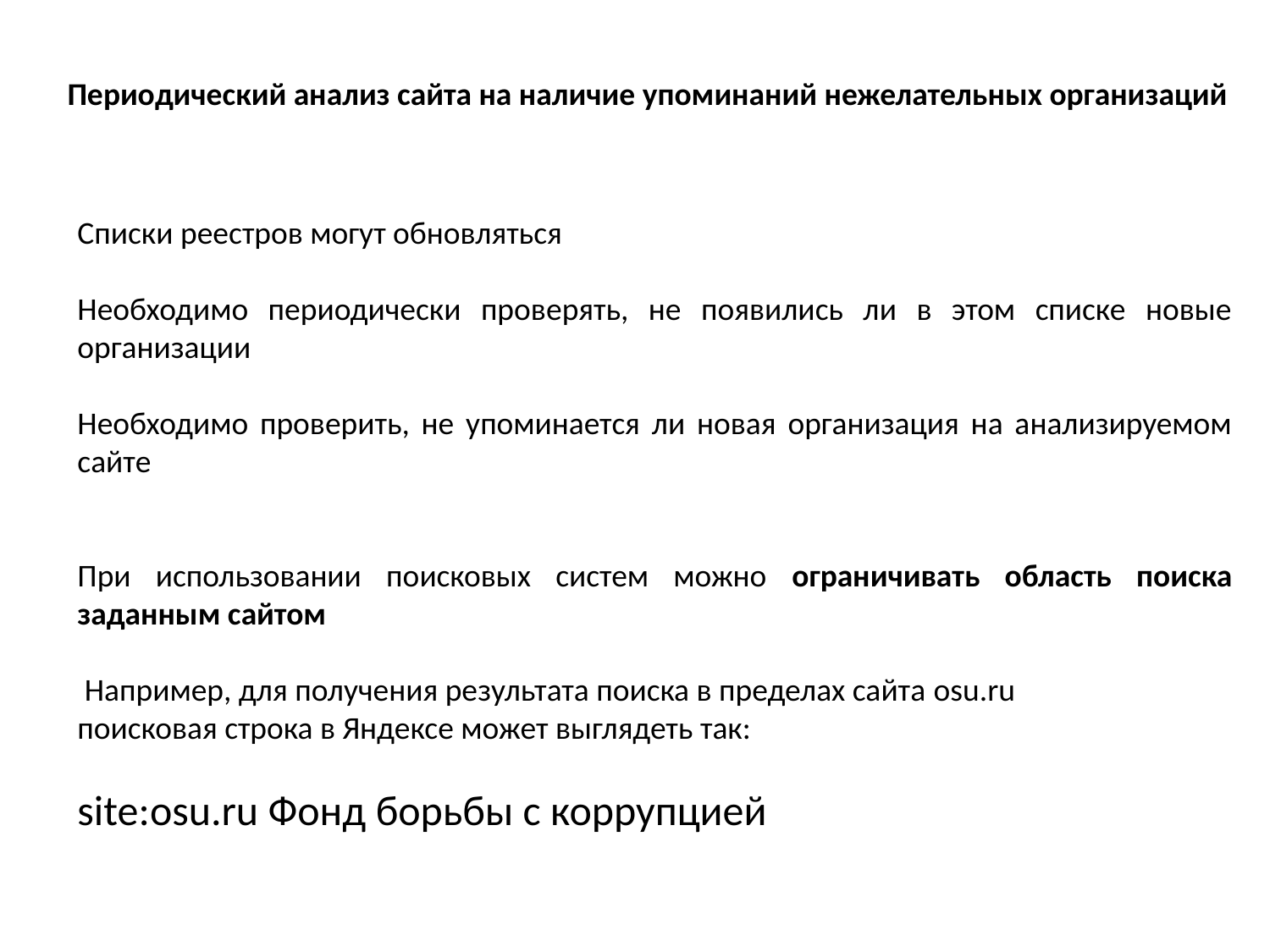

Периодический анализ сайта на наличие упоминаний нежелательных организаций
Списки реестров могут обновляться

Необходимо периодически проверять, не появились ли в этом списке новые организации

Необходимо проверить, не упоминается ли новая организация на анализируемом сайте

При использовании поисковых систем можно ограничивать область поиска заданным сайтом

 Например, для получения результата поиска в пределах сайта osu.ru
поисковая строка в Яндексе может выглядеть так:

site:osu.ru Фонд борьбы с коррупцией